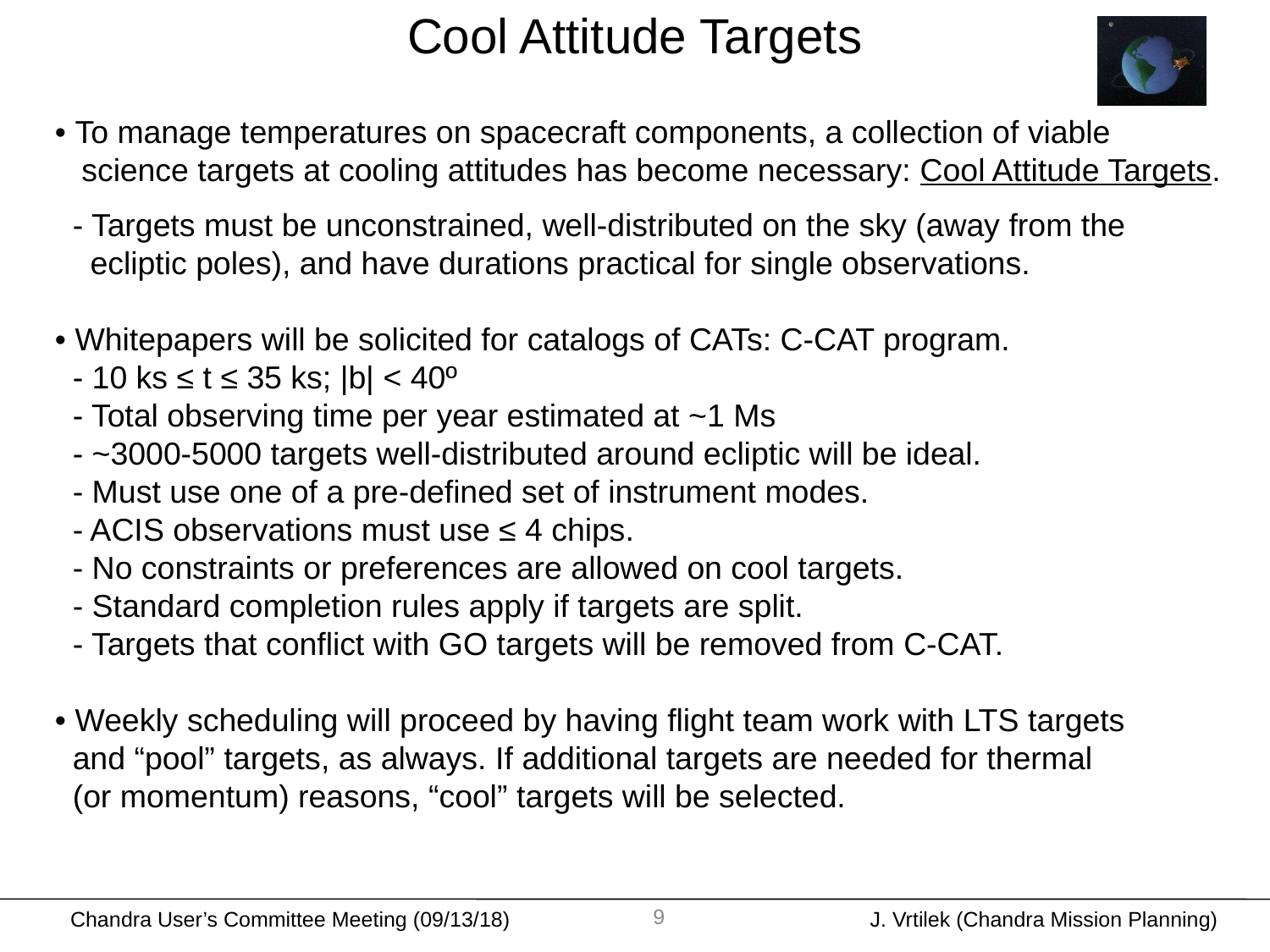

# Cool Attitude Targets
• To manage temperatures on spacecraft components, a collection of viable
   science targets at cooling attitudes has become necessary: Cool Attitude Targets.

  - Targets must be unconstrained, well-distributed on the sky (away from the
    ecliptic poles), and have durations practical for single observations.

• Whitepapers will be solicited for catalogs of CATs: C-CAT program.
  - 10 ks ≤ t ≤ 35 ks; |b| < 40º
  - Total observing time per year estimated at ~1 Ms
  - ~3000-5000 targets well-distributed around ecliptic will be ideal.
  - Must use one of a pre-defined set of instrument modes.
  - ACIS observations must use ≤ 4 chips.
  - No constraints or preferences are allowed on cool targets.
  - Standard completion rules apply if targets are split.
  - Targets that conflict with GO targets will be removed from C-CAT.

• Weekly scheduling will proceed by having flight team work with LTS targets
  and “pool” targets, as always. If additional targets are needed for thermal
  (or momentum) reasons, “cool” targets will be selected.
9
Chandra User’s Committee Meeting (09/13/18)                                                             J. Vrtilek (Chandra Mission Planning)